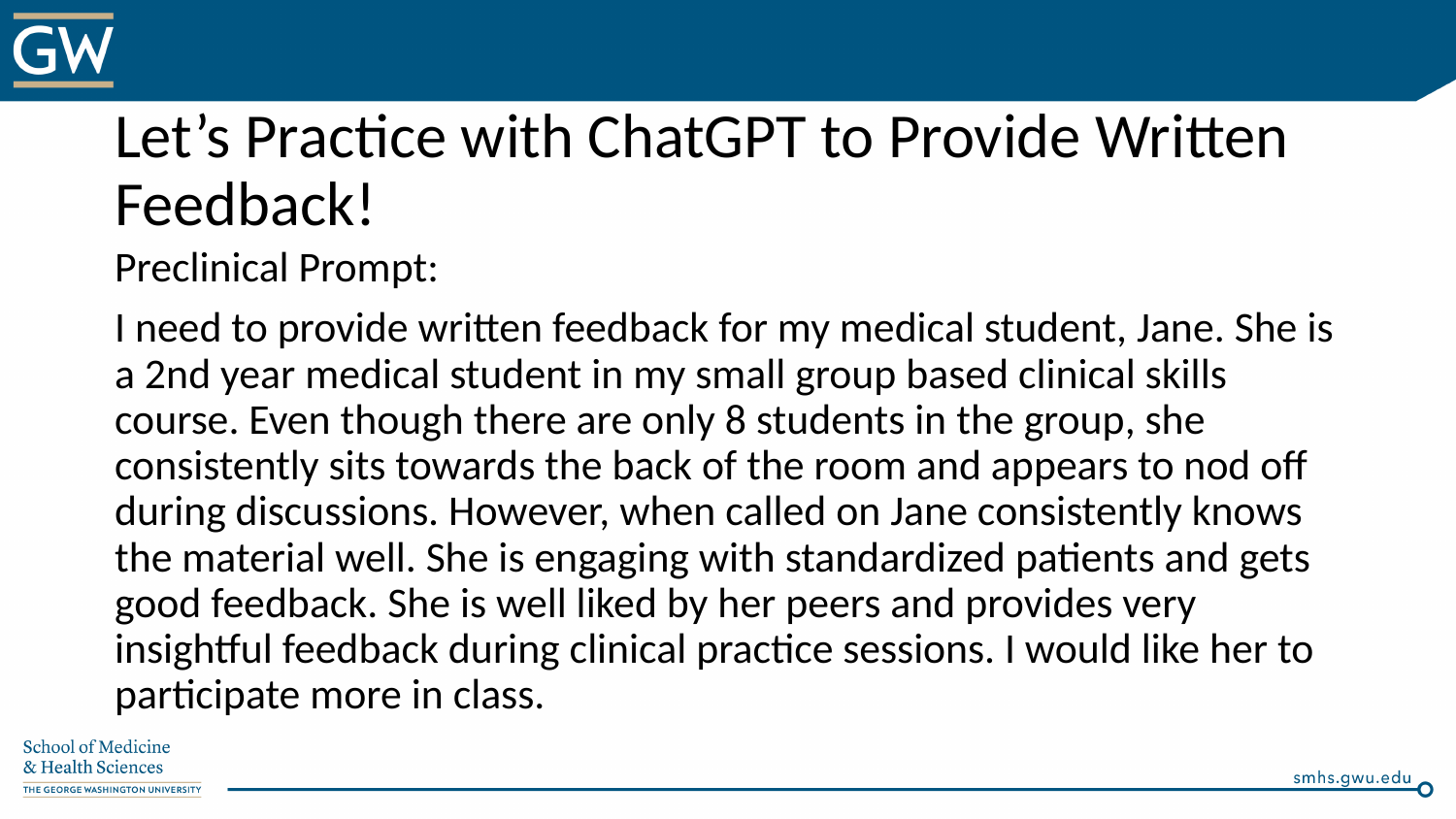

# Let’s Practice with ChatGPT to Provide Written Feedback!
Preclinical Prompt:
I need to provide written feedback for my medical student, Jane. She is a 2nd year medical student in my small group based clinical skills course. Even though there are only 8 students in the group, she consistently sits towards the back of the room and appears to nod off during discussions. However, when called on Jane consistently knows the material well. She is engaging with standardized patients and gets good feedback. She is well liked by her peers and provides very insightful feedback during clinical practice sessions. I would like her to participate more in class.